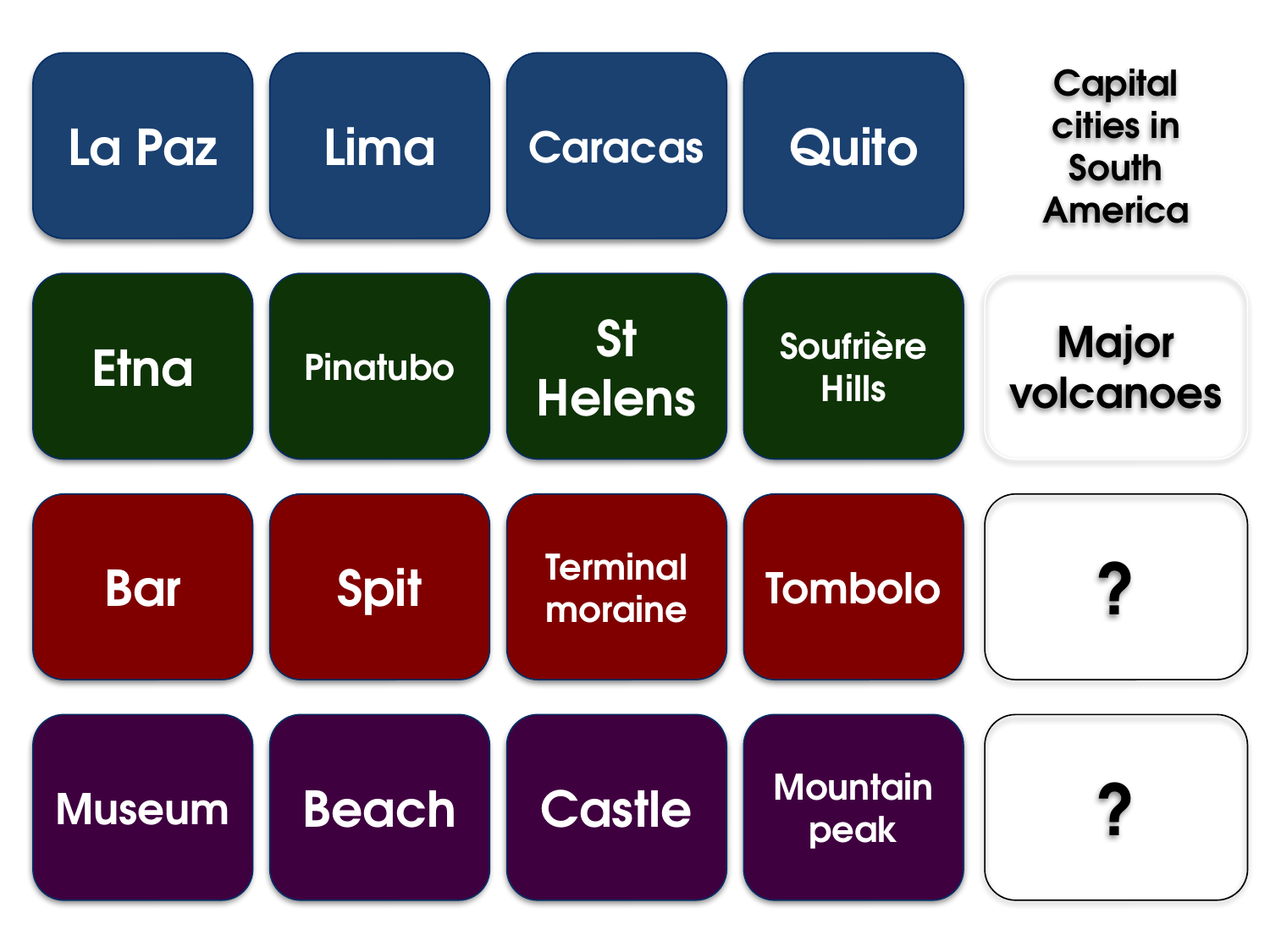

La Paz
Lima
Caracas
Quito
Capital cities in South America
Etna
Pinatubo
St Helens
Soufrière Hills
Major volcanoes
Bar
Spit
Terminal moraine
Tombolo
?
Museum
Beach
Castle
Mountain peak
?